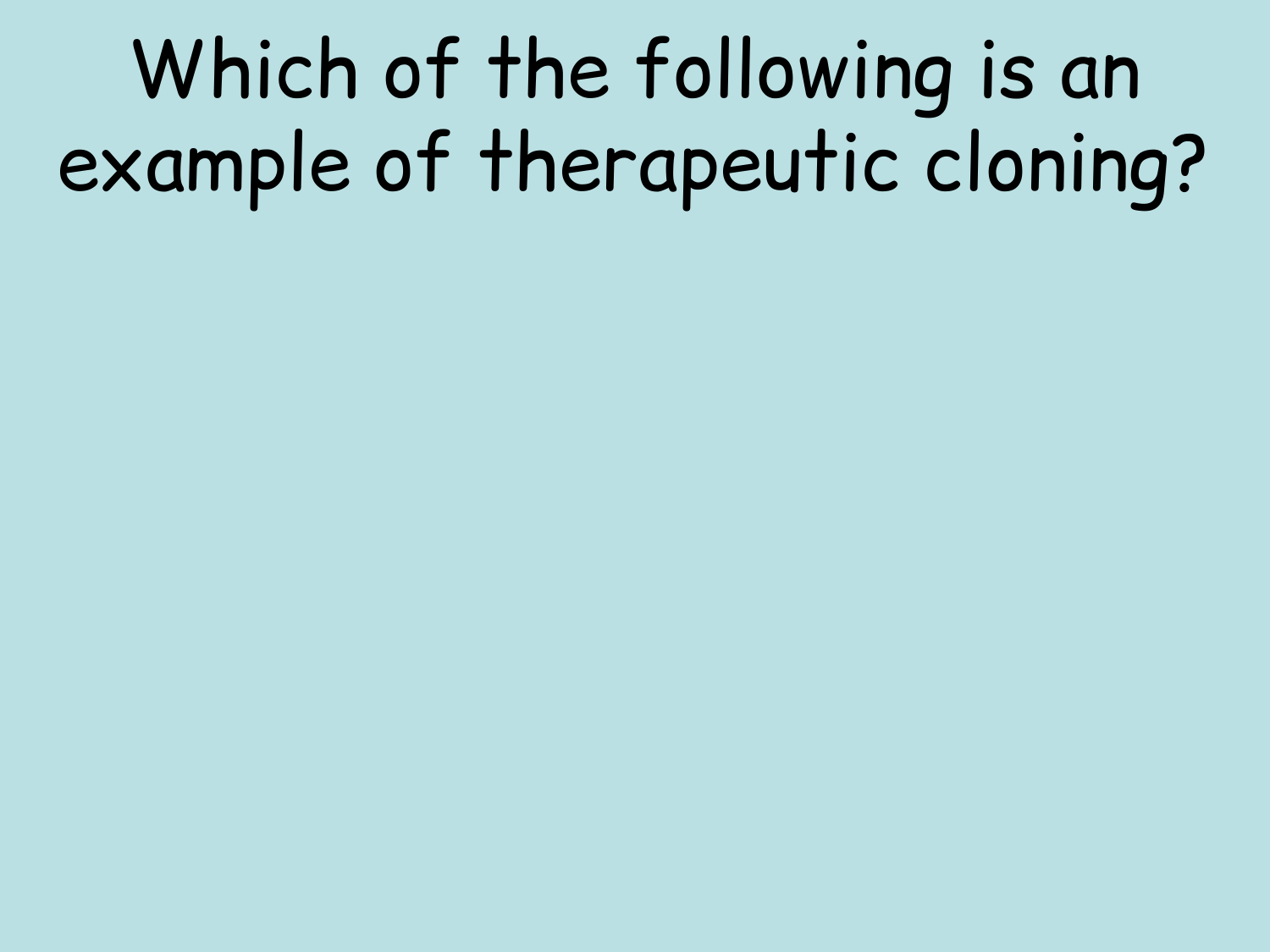

# Which of the following is an example of therapeutic cloning?